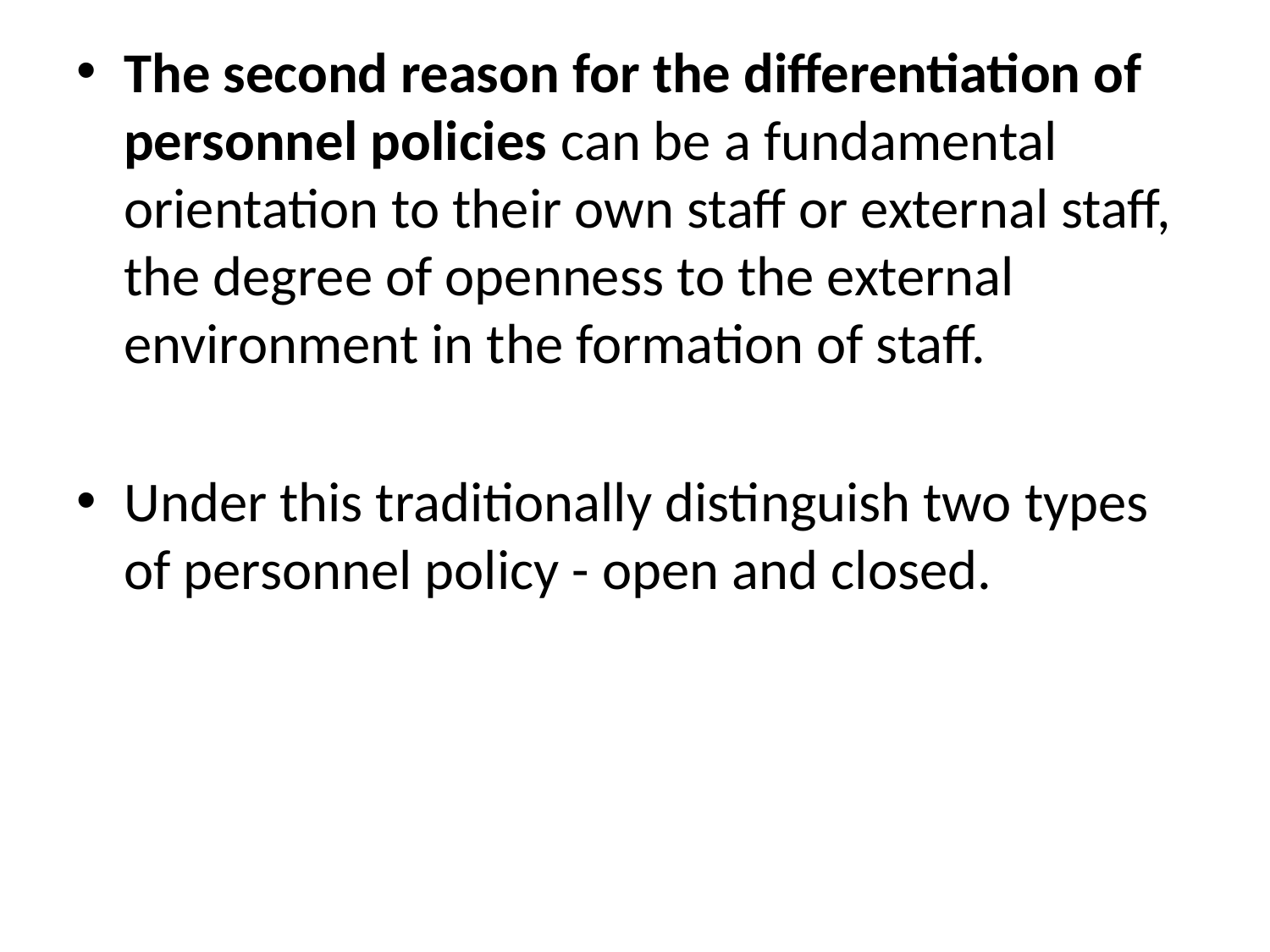

The second reason for the differentiation of personnel policies can be a fundamental orientation to their own staff or external staff, the degree of openness to the external environment in the formation of staff.

Under this traditionally distinguish two types of personnel policy - open and closed.